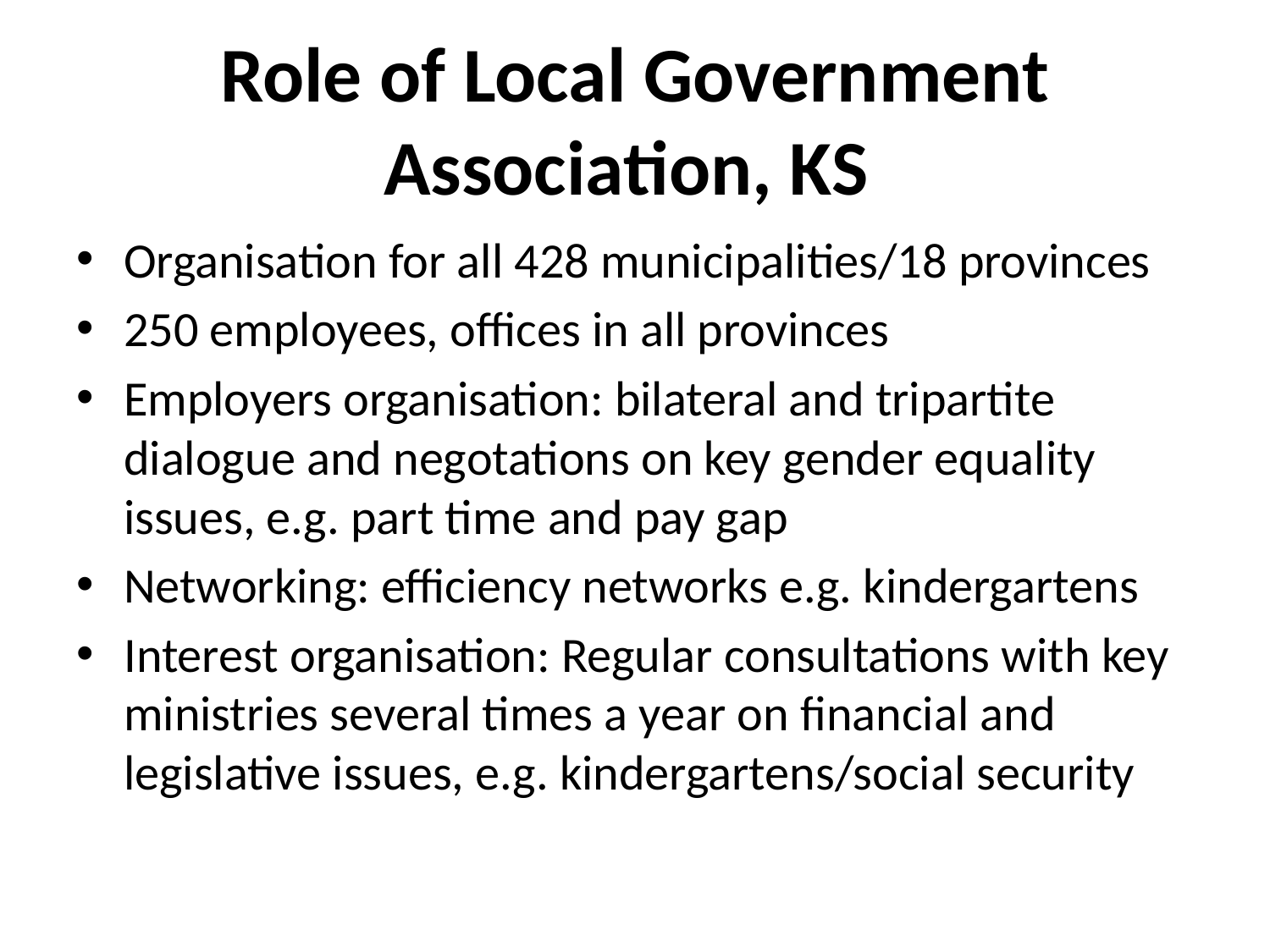

# Role of Local Government Association, KS
Organisation for all 428 municipalities/18 provinces
250 employees, offices in all provinces
Employers organisation: bilateral and tripartite dialogue and negotations on key gender equality issues, e.g. part time and pay gap
Networking: efficiency networks e.g. kindergartens
Interest organisation: Regular consultations with key ministries several times a year on financial and legislative issues, e.g. kindergartens/social security